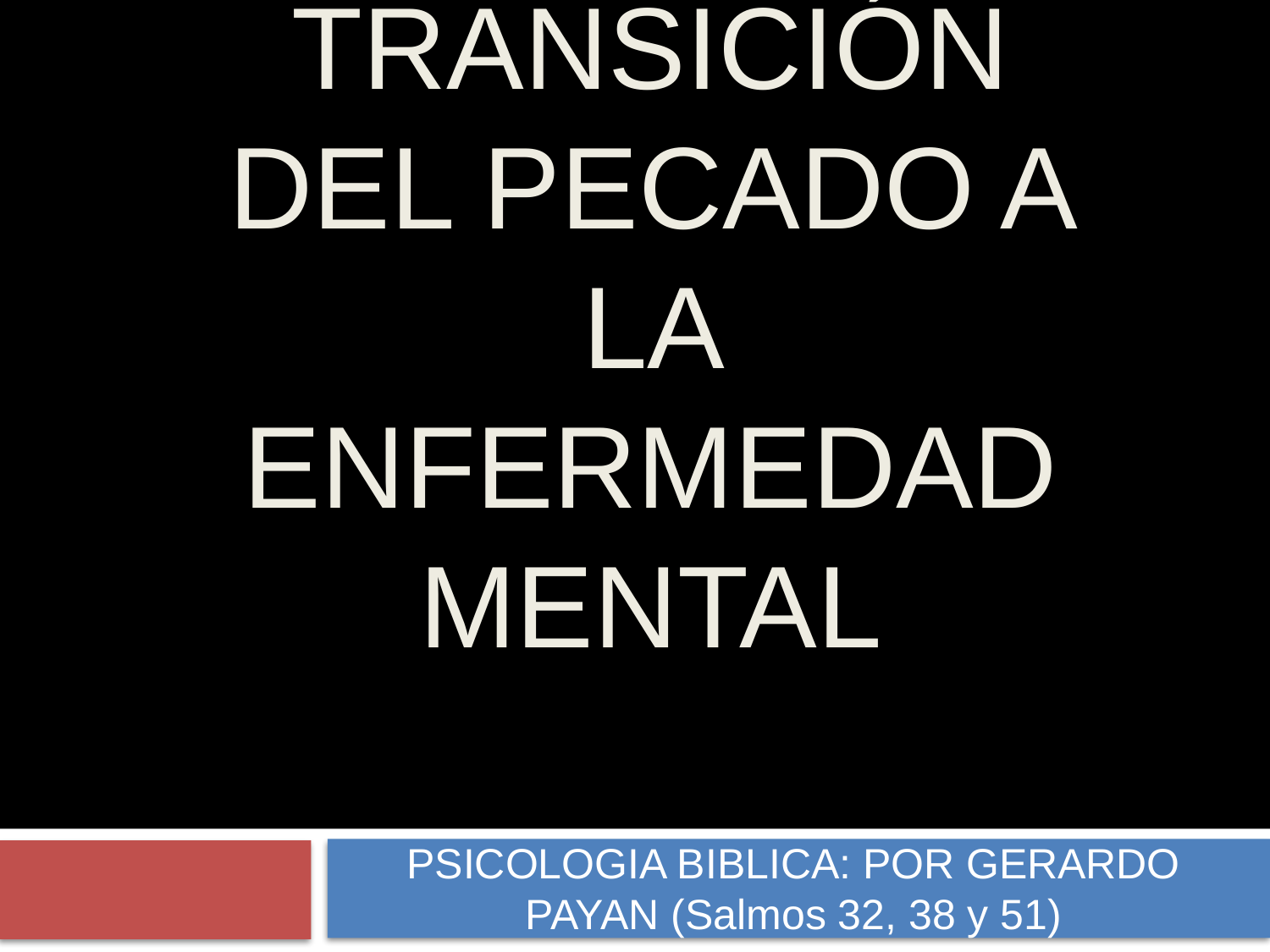

# Transición del Pecado a la Enfermedad Mental
PSICOLOGIA BIBLICA: POR GERARDO PAYAN (Salmos 32, 38 y 51)